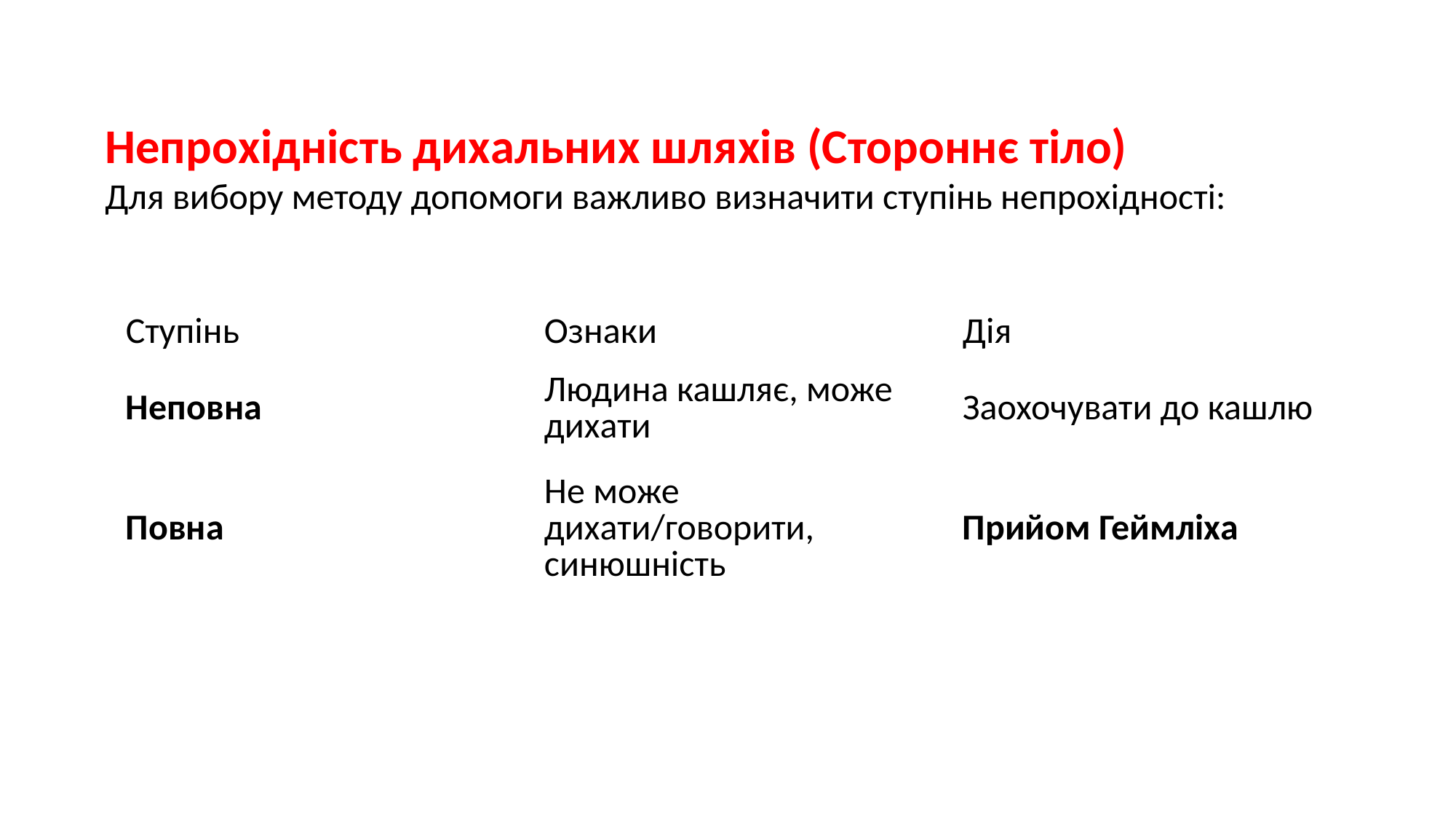

Непрохідність дихальних шляхів (Стороннє тіло)
Для вибору методу допомоги важливо визначити ступінь непрохідності:
| Ступінь | Ознаки | Дія |
| --- | --- | --- |
| Неповна | Людина кашляє, може дихати | Заохочувати до кашлю |
| Повна | Не може дихати/говорити, синюшність | Прийом Геймліха |